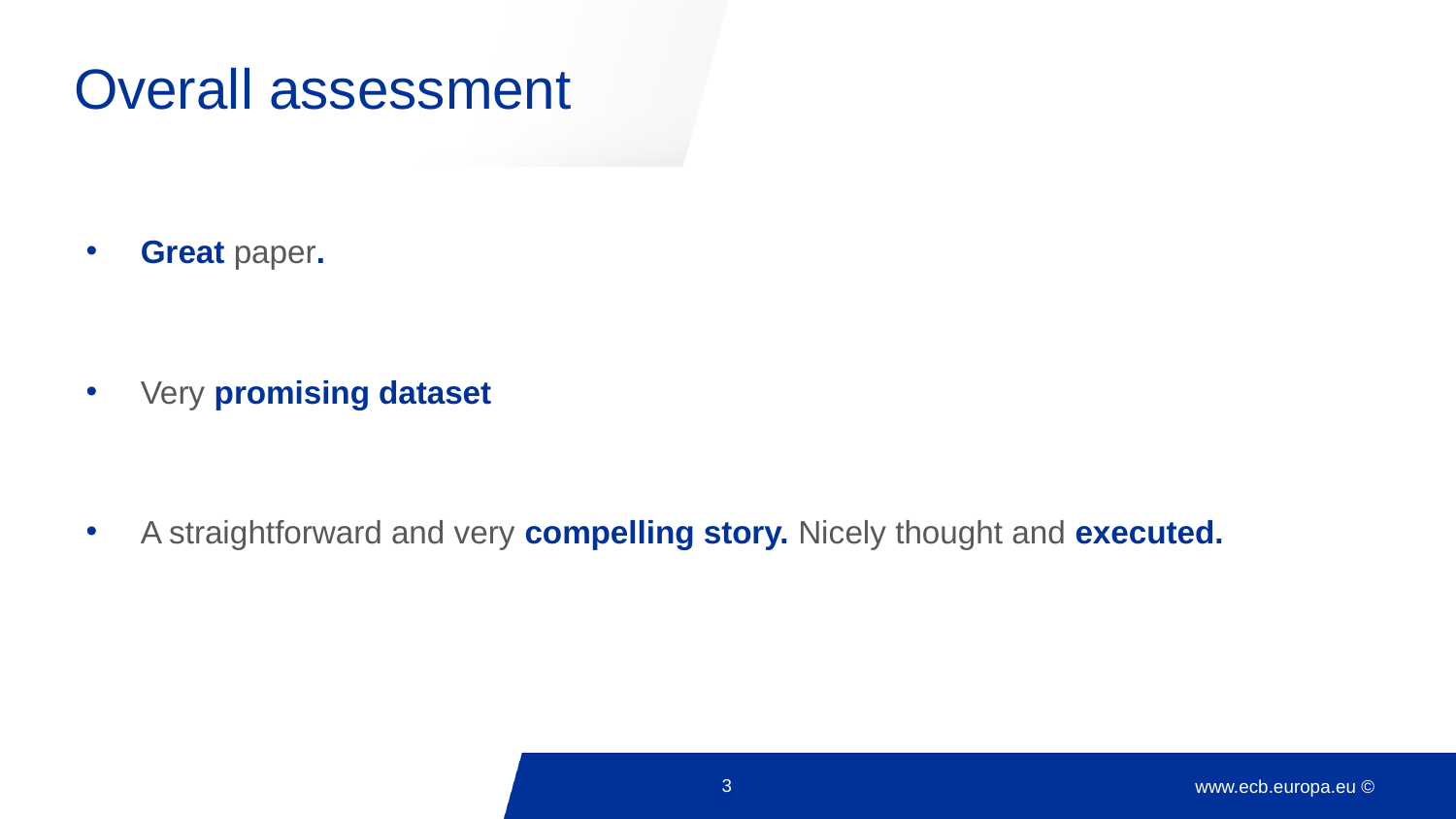

# Overall assessment
Great paper.

Very promising dataset

A straightforward and very compelling story. Nicely thought and executed.

3